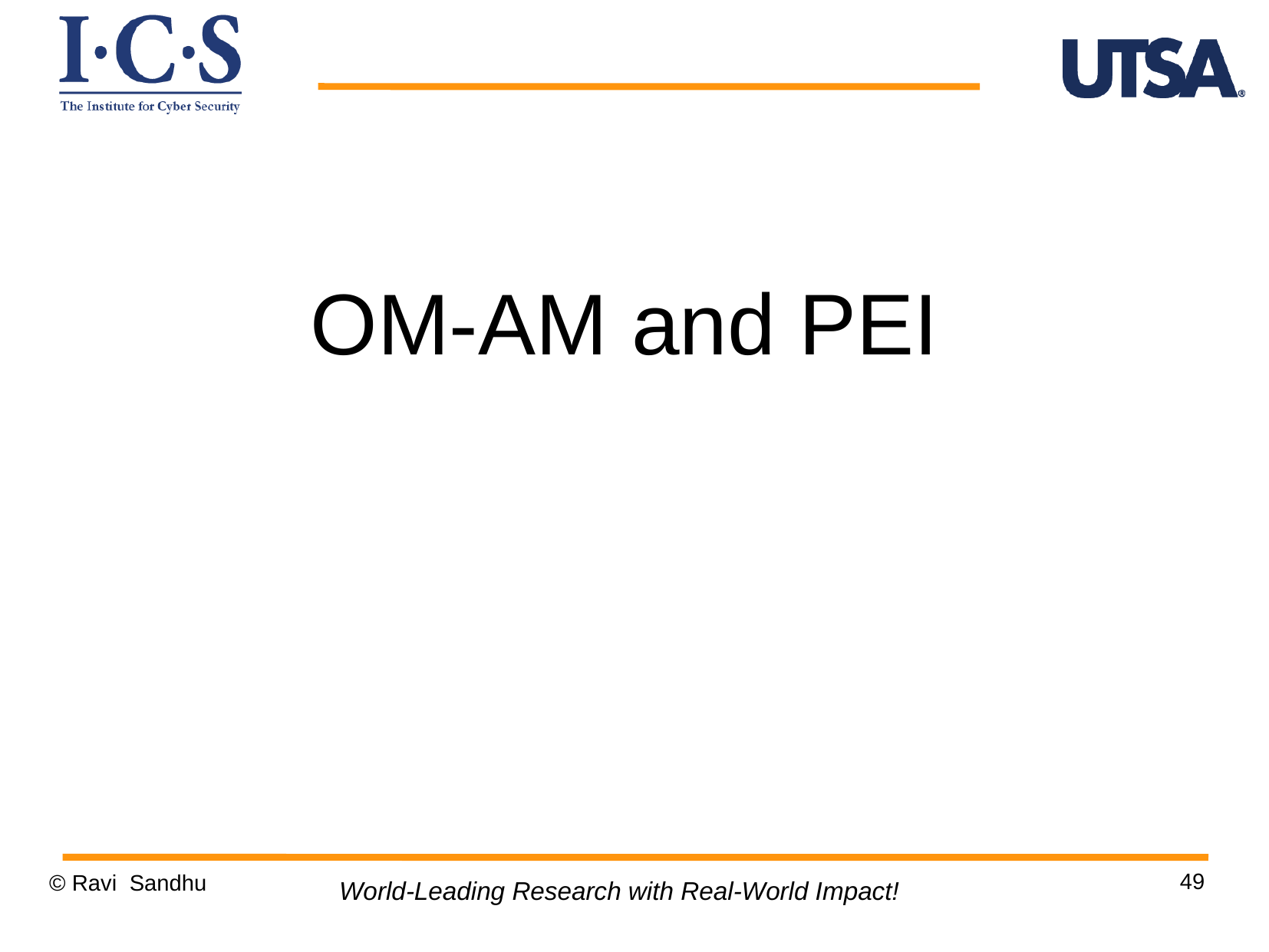

OM-AM and PEI

49
© Ravi  Sandhu
World-Leading Research with Real-World Impact!